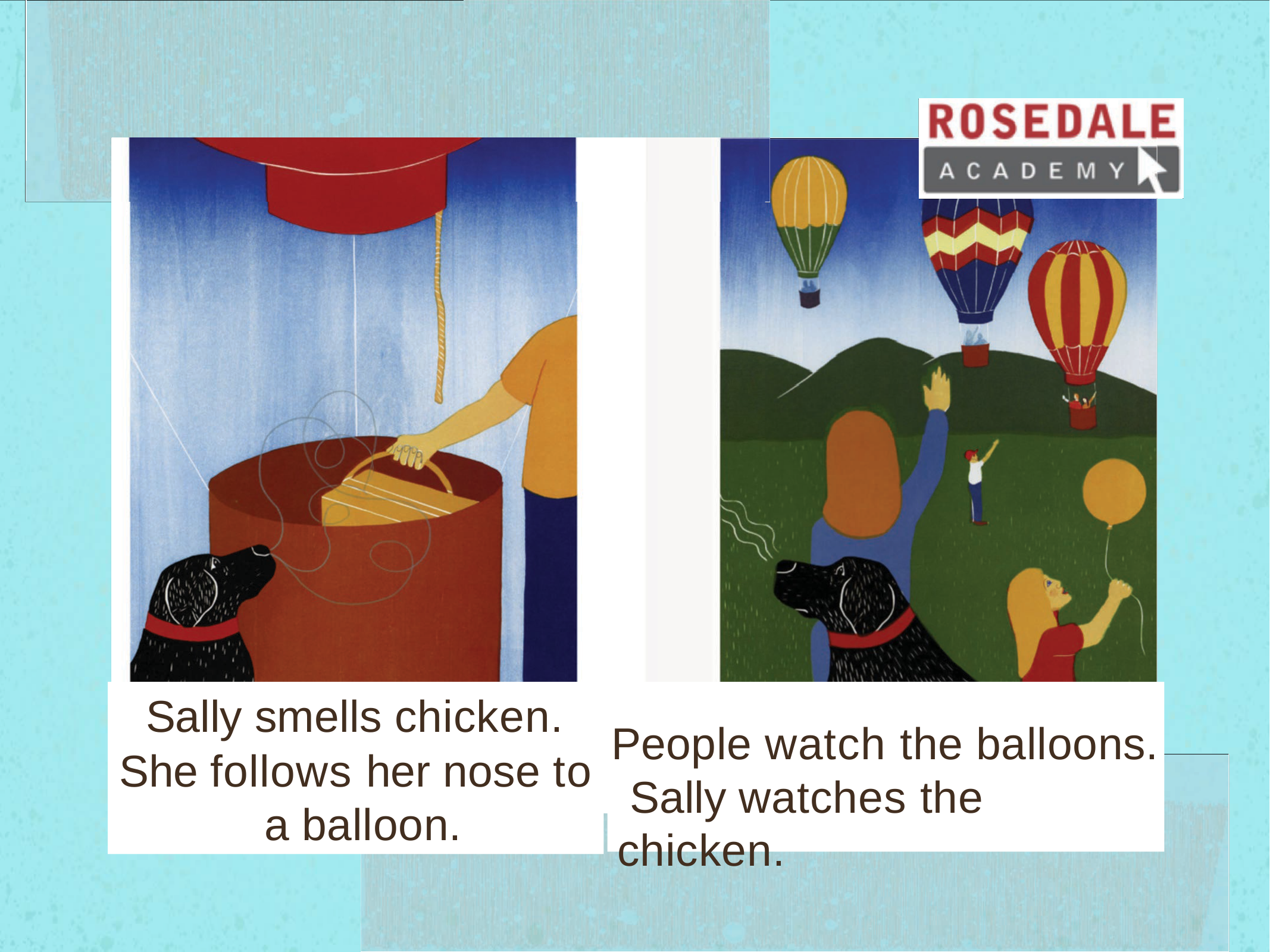

Sally smells chicken.
She follows her nose to  a balloon.

People watch the balloons.  Sally watches the chicken.